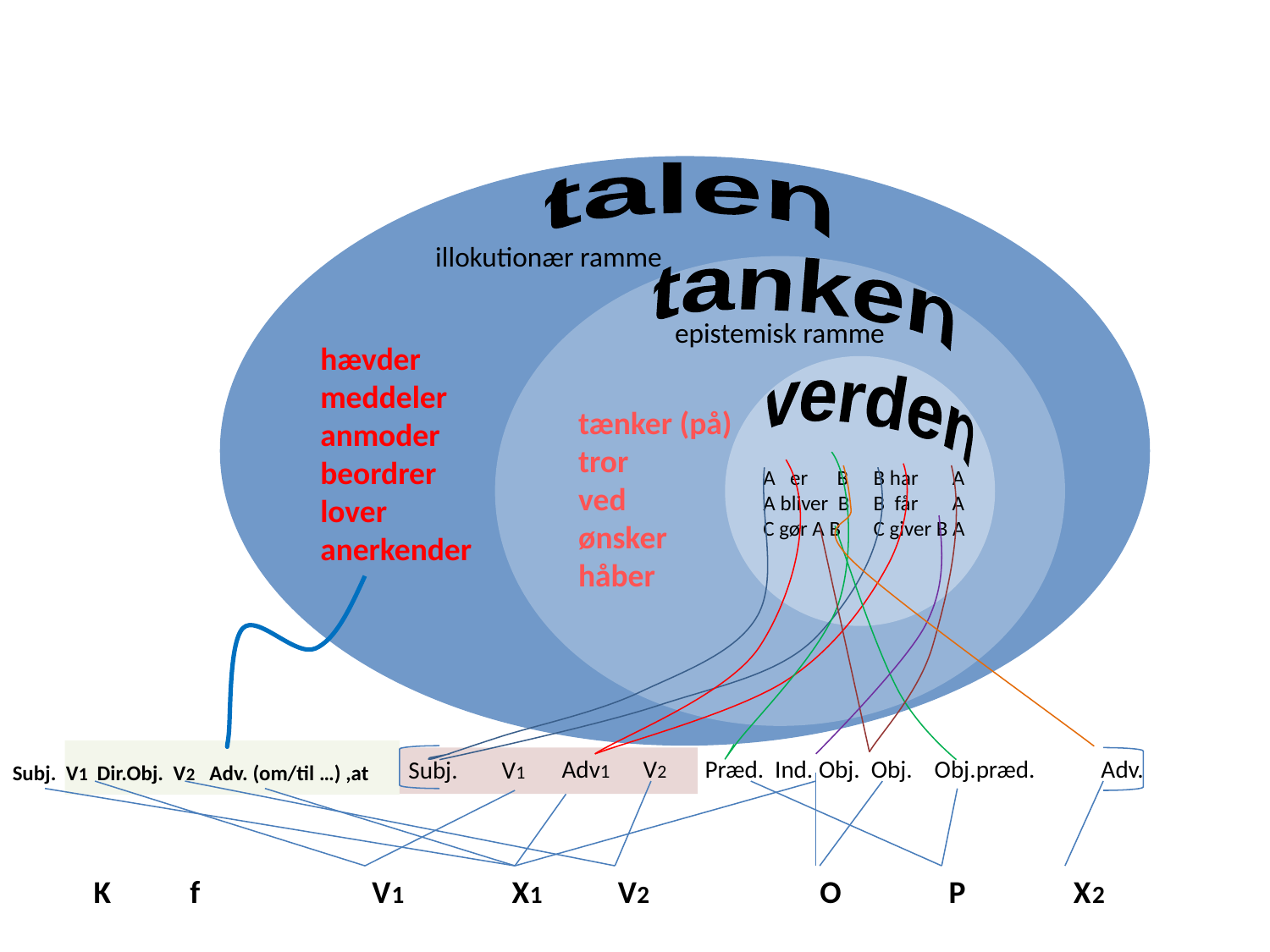

talen
illokutionær ramme

tanken
epistemisk ramme
hævder
meddeler
anmoder
beordrer
lover
anerkender

verden
tænker (på)
tror
ved
ønsker
håber

B har       A
B  får       A
C giver B A
A   er      B
A bliver  B
C gør A B

Subj.  V1  Dir.Obj.  V2   Adv. (om/til …) ,at

  Adv1      V2       Præd.  Ind. Obj.  Obj.    Obj.præd.            Adv.
Subj.        V1

K           f                        V1               X1           V2                        O               P               X2